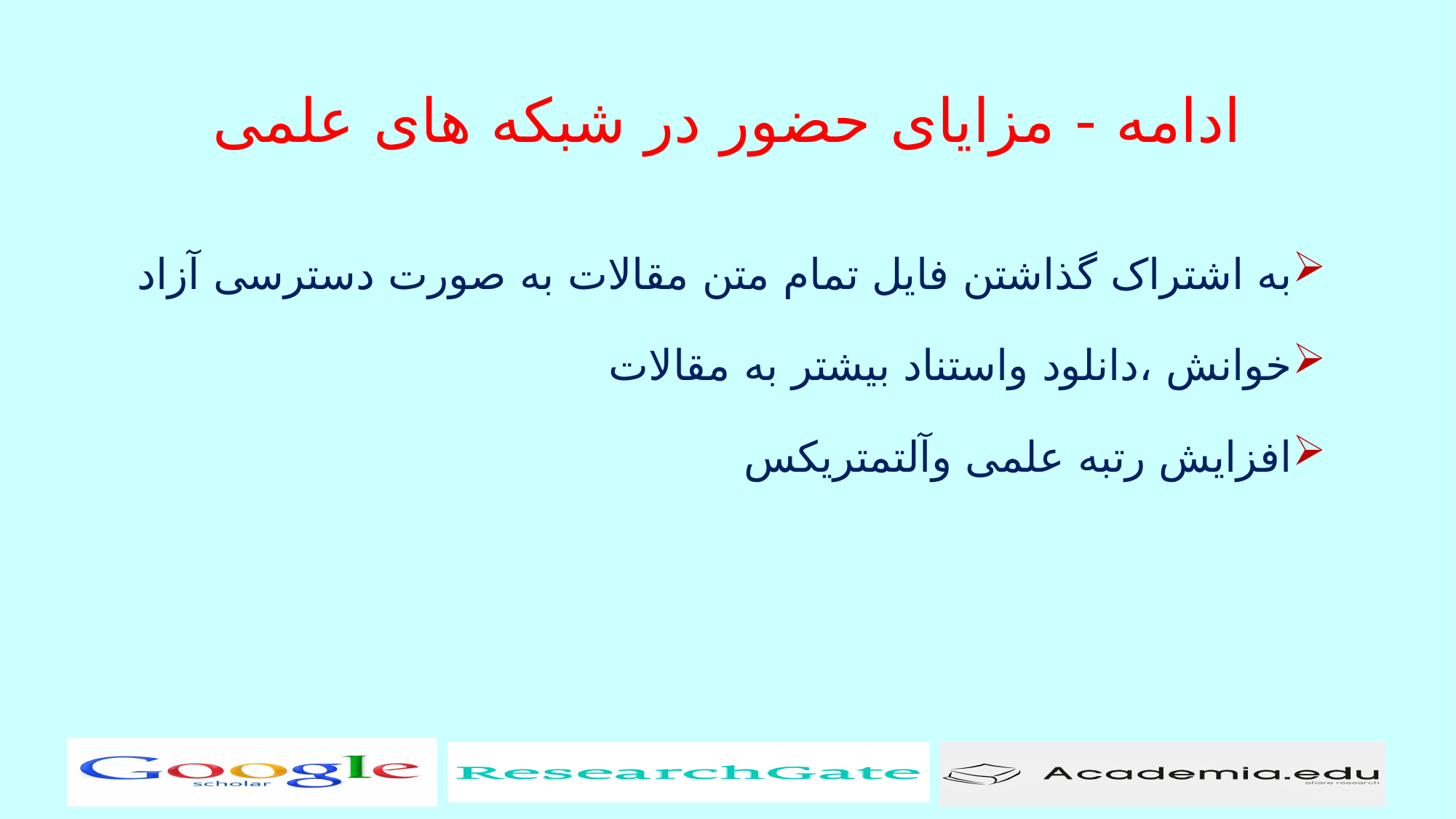

# ادامه - مزایای حضور در شبکه های علمی
به اشتراک گذاشتن فایل تمام متن مقالات به صورت دسترسی آزاد
خوانش ،دانلود واستناد بیشتر به مقالات
افزایش رتبه علمی وآلتمتریکس